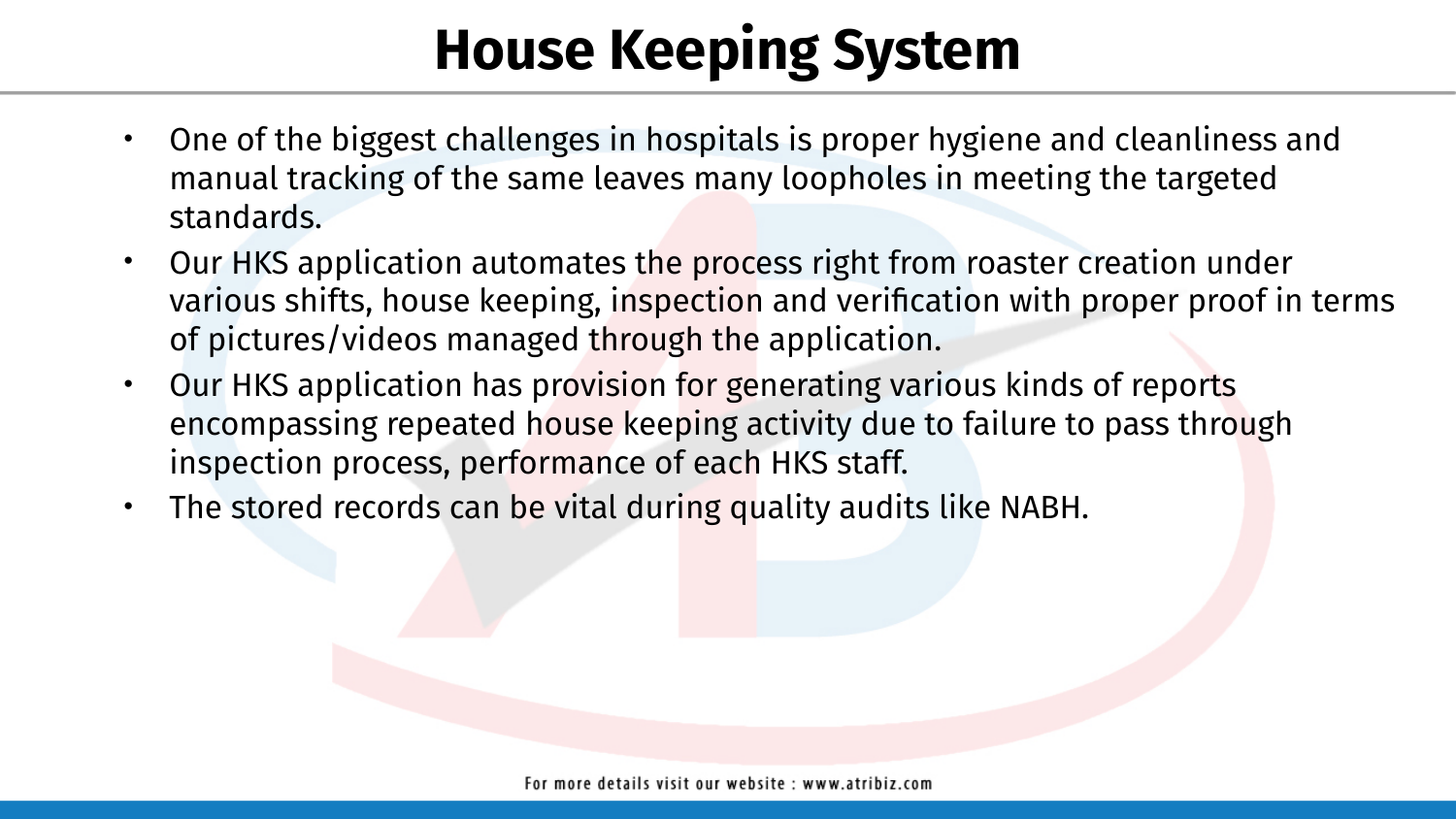

# House Keeping System
One of the biggest challenges in hospitals is proper hygiene and cleanliness and manual tracking of the same leaves many loopholes in meeting the targeted standards.
Our HKS application automates the process right from roaster creation under various shifts, house keeping, inspection and verification with proper proof in terms of pictures/videos managed through the application.
Our HKS application has provision for generating various kinds of reports encompassing repeated house keeping activity due to failure to pass through inspection process, performance of each HKS staff.
The stored records can be vital during quality audits like NABH.